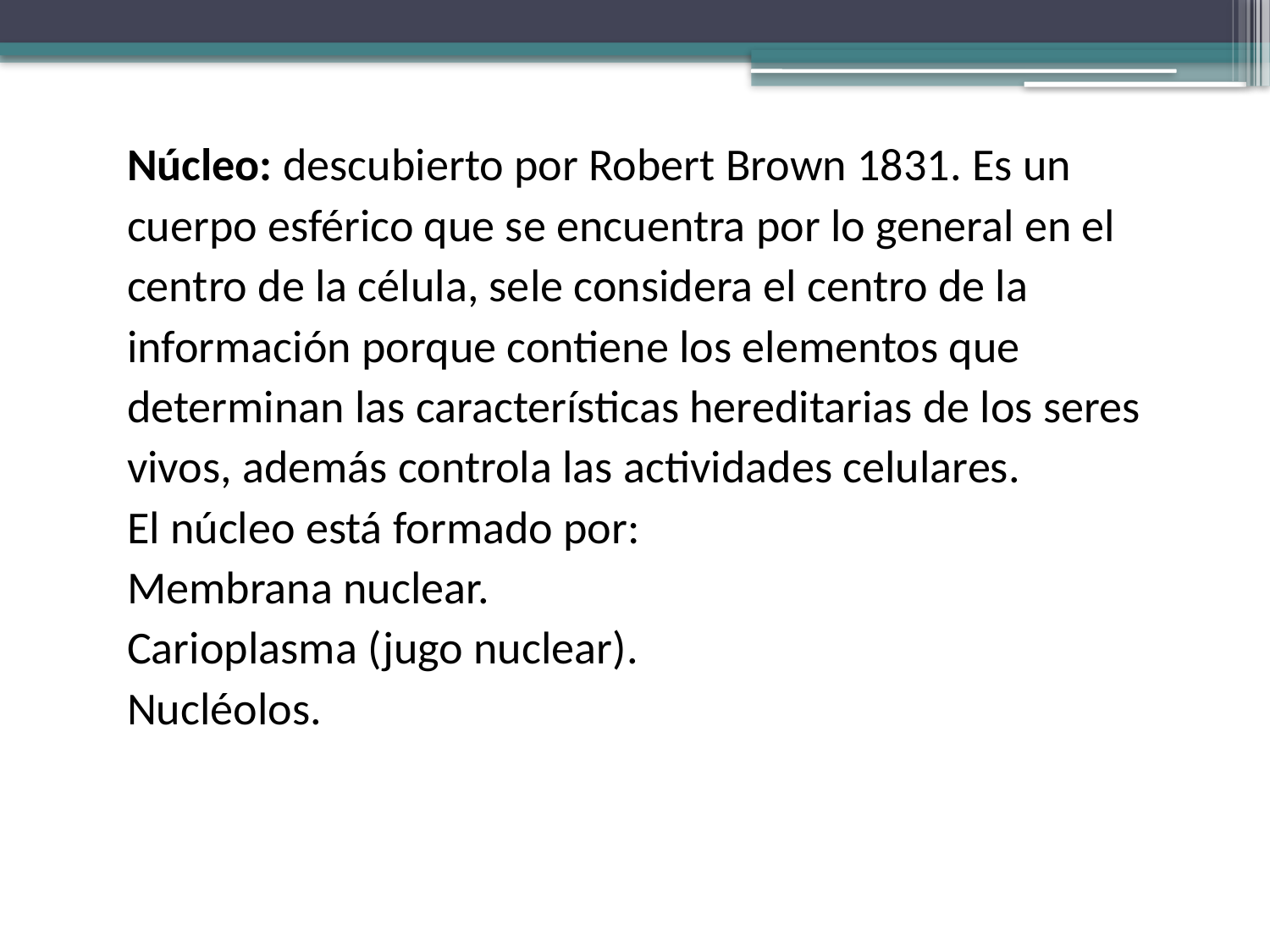

Núcleo: descubierto por Robert Brown 1831. Es un
cuerpo esférico que se encuentra por lo general en el
centro de la célula, sele considera el centro de la
información porque contiene los elementos que
determinan las características hereditarias de los seres
vivos, además controla las actividades celulares.
El núcleo está formado por:
Membrana nuclear.
Carioplasma (jugo nuclear).
Nucléolos.